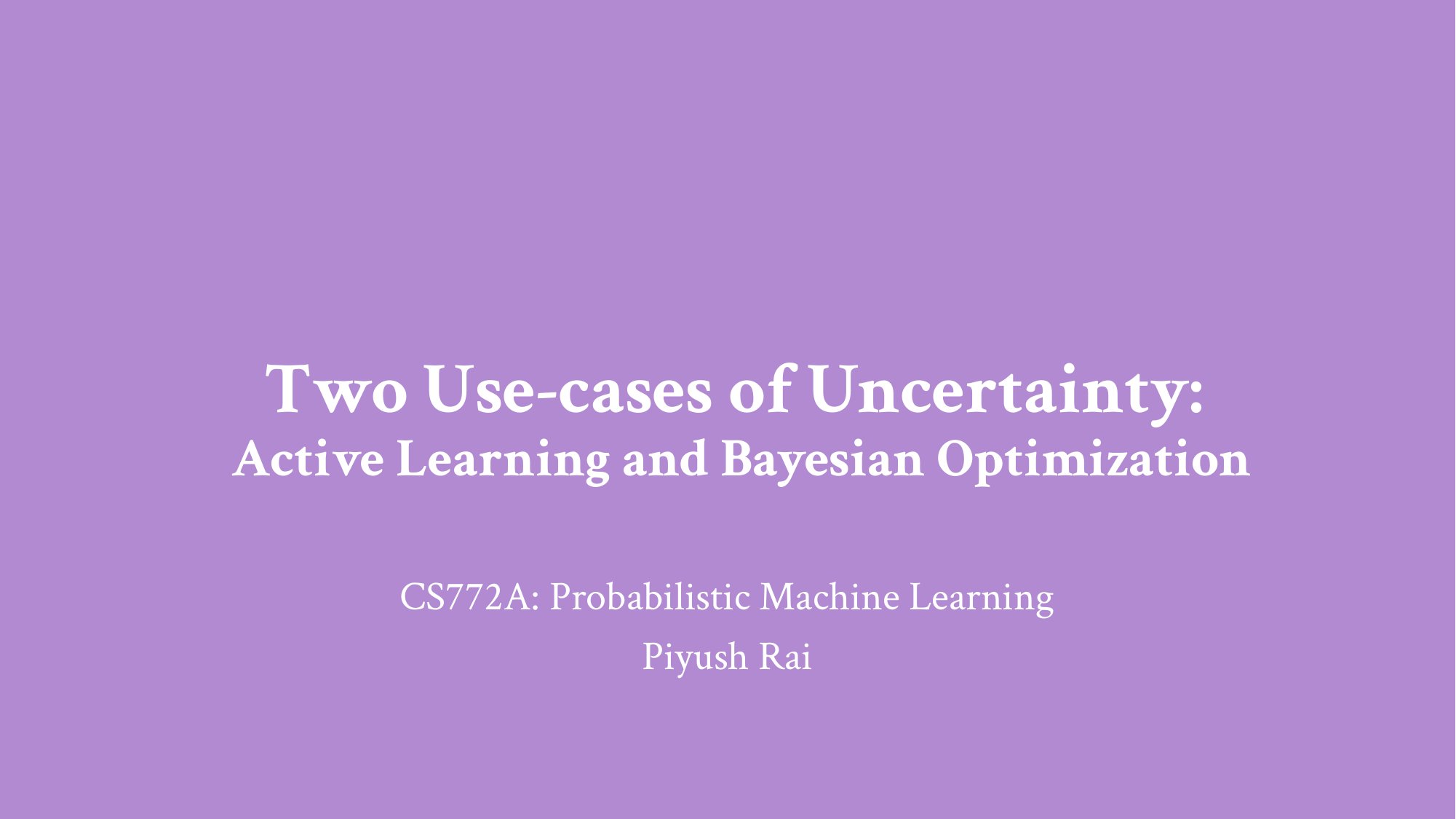

# Two Use-cases of Uncertainty: Active Learning and Bayesian Optimization
CS772A: Probabilistic Machine Learning
Piyush Rai